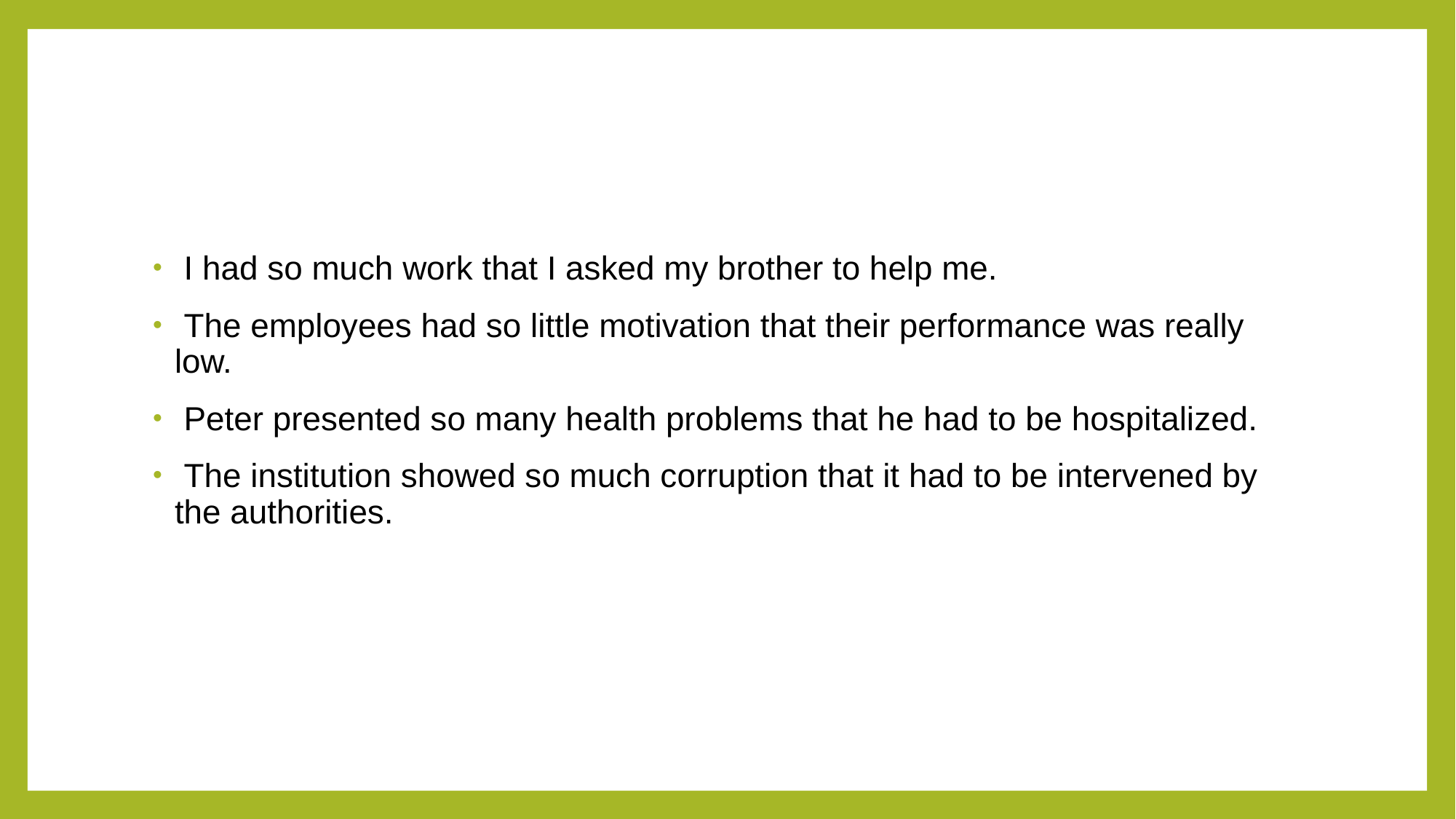

#
 I had so much work that I asked my brother to help me.
 The employees had so little motivation that their performance was really low.
 Peter presented so many health problems that he had to be hospitalized.
 The institution showed so much corruption that it had to be intervened by the authorities.